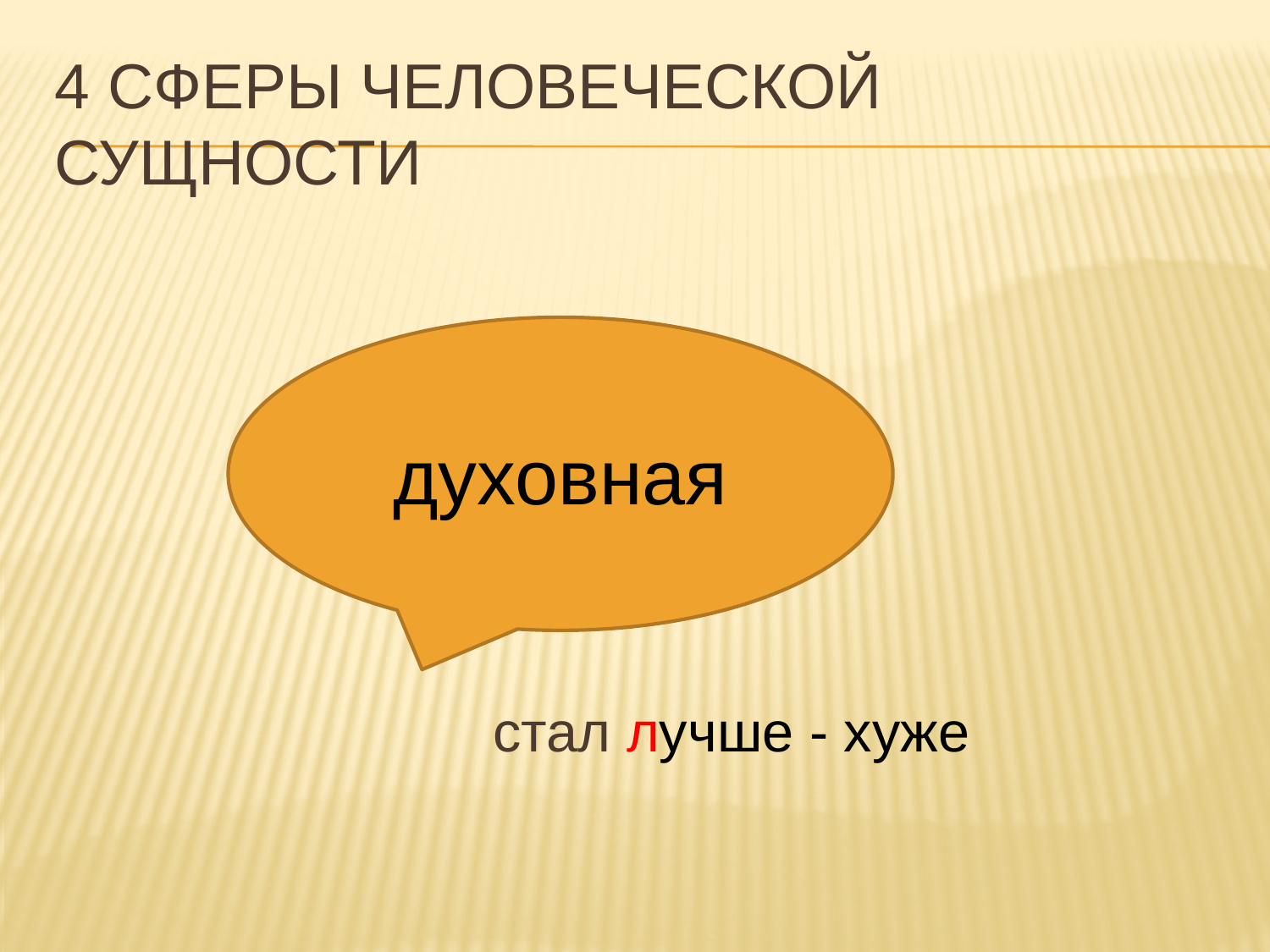

# 4 сферы человеческой сущности

           стал лучше - хуже
духовная